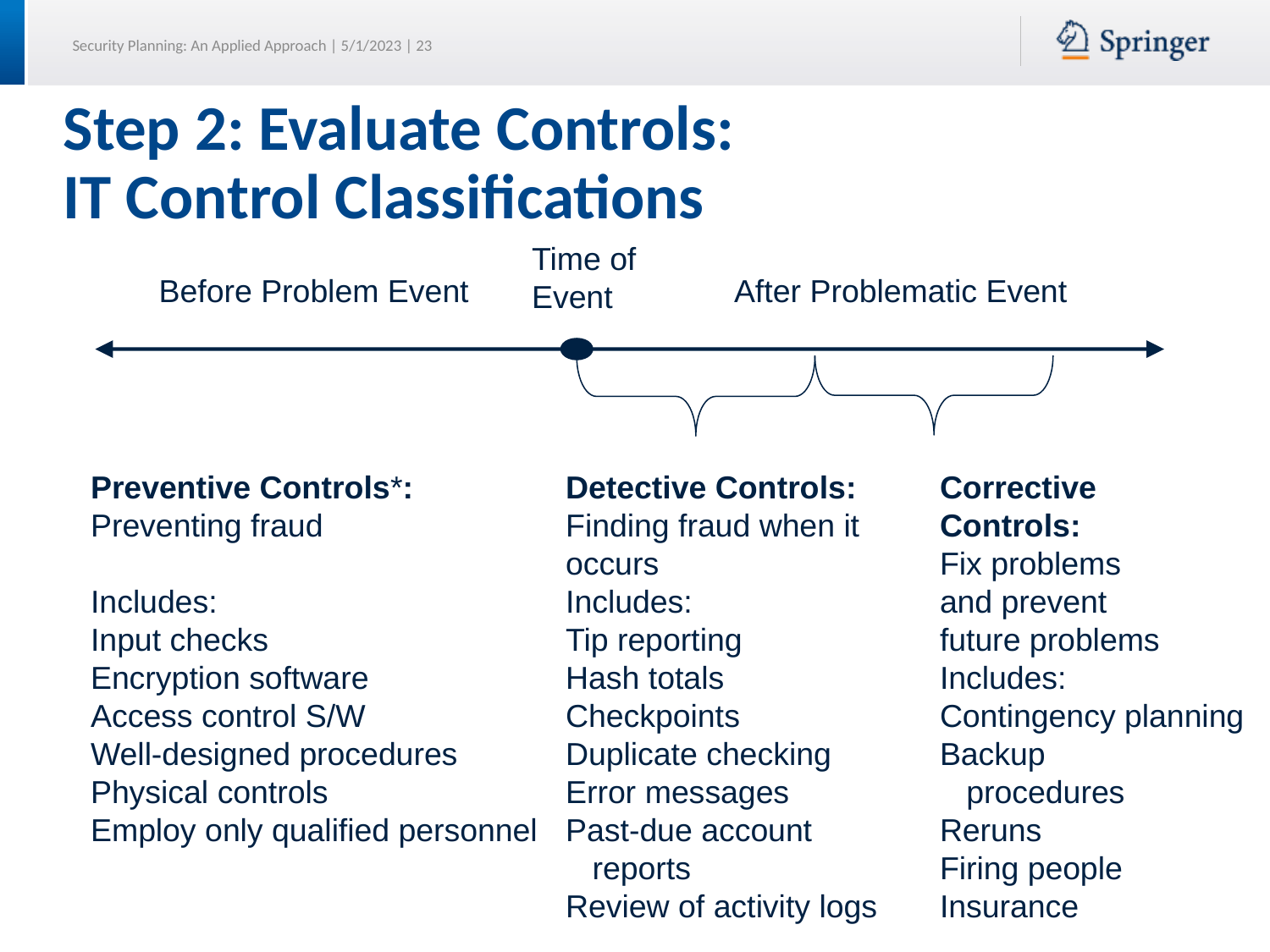

# Step 2: Evaluate Controls: IT Control Classifications
Time of
Event
Before Problem Event
After Problematic Event

Preventive Controls*:
Preventing fraud

Includes:
Input checks
Encryption software
Access control S/W
Well-designed procedures
Physical controls
Employ only qualified personnel
Detective Controls:
Finding fraud when it occurs
Includes:
Tip reporting
Hash totals
Checkpoints
Duplicate checking
Error messages
Past-due account
   reports
Review of activity logs

Corrective
Controls:
Fix problems
and prevent
future problems
Includes:
Contingency planning
Backup
   procedures
Reruns
Firing people
Insurance